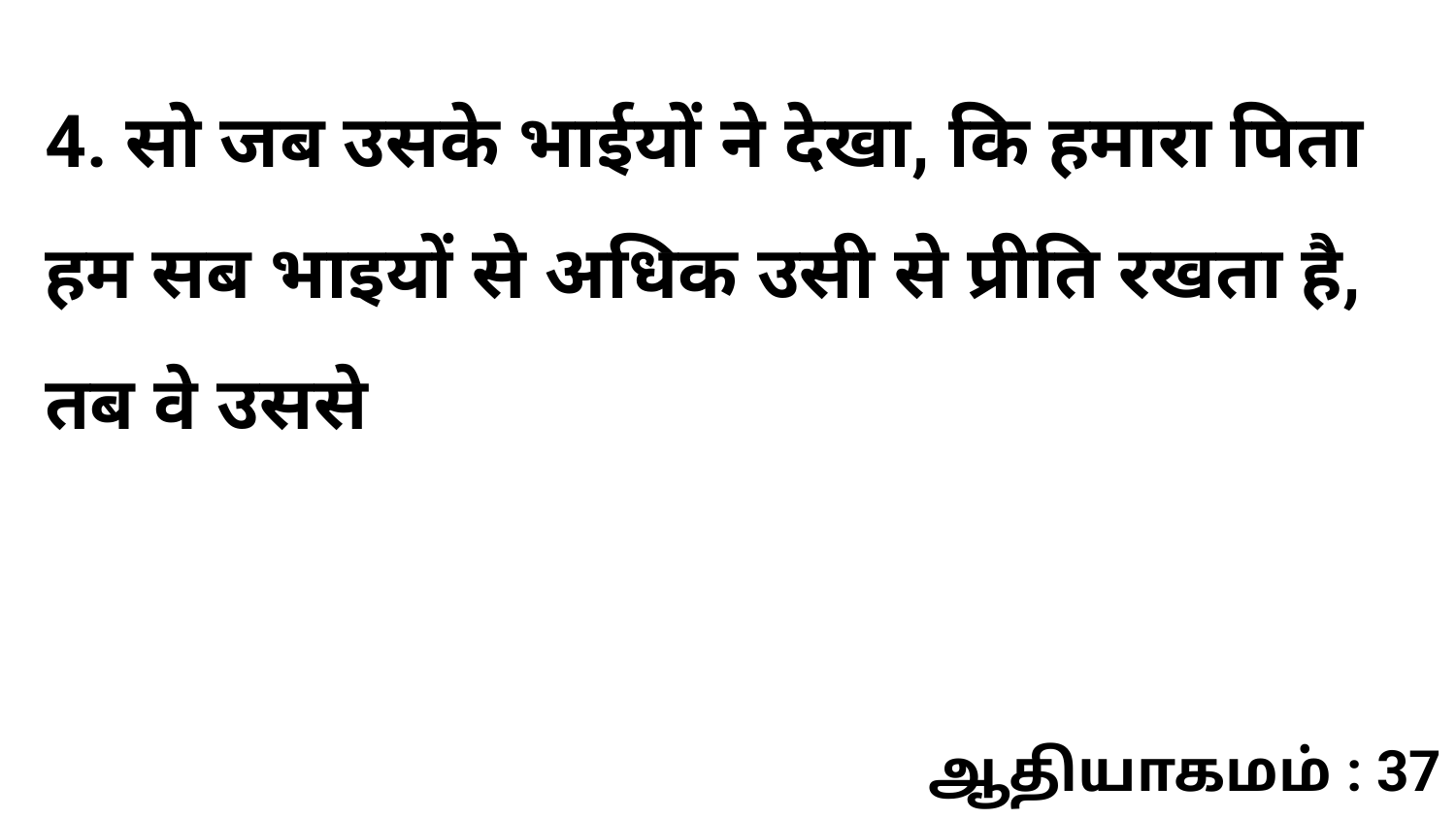

4. सो जब उसके भाईयों ने देखा, कि हमारा पिता हम सब भाइयों से अधिक उसी से प्रीति रखता है, तब वे उससे
ஆதியாகமம் : 37